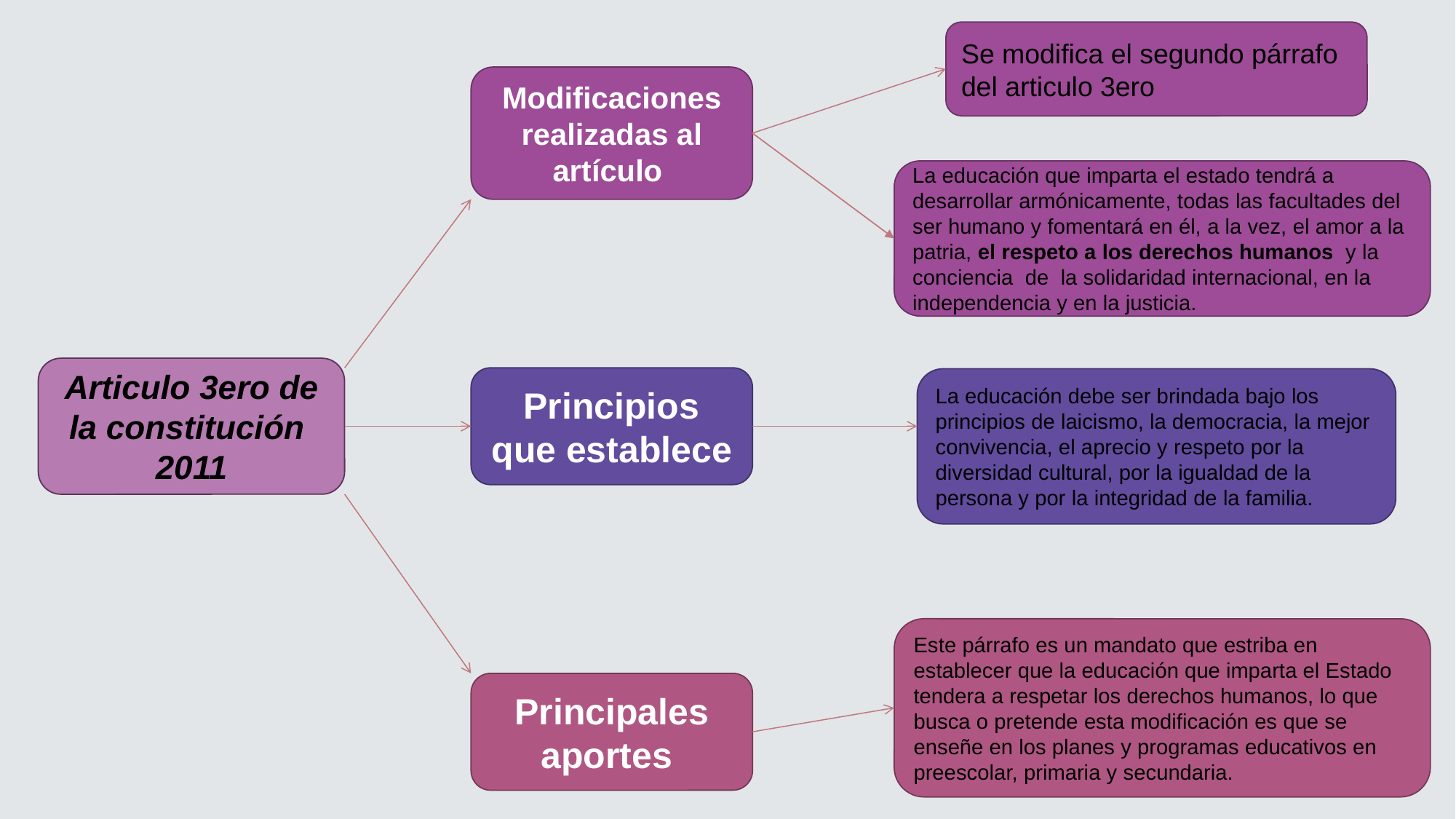

Se modifica el segundo párrafo del articulo 3ero
Modificaciones realizadas al artículo
La educación que imparta el estado tendrá a desarrollar armónicamente, todas las facultades del ser humano y fomentará en él, a la vez, el amor a la patria, el respeto a los derechos humanos  y la conciencia  de  la solidaridad internacional, en la independencia y en la justicia.
Articulo 3ero de la constitución
2011
Principios que establece
La educación debe ser brindada bajo los principios de laicismo, la democracia, la mejor convivencia, el aprecio y respeto por la diversidad cultural, por la igualdad de la persona y por la integridad de la familia.
Este párrafo es un mandato que estriba en establecer que la educación que imparta el Estado tendera a respetar los derechos humanos, lo que busca o pretende esta modificación es que se enseñe en los planes y programas educativos en preescolar, primaria y secundaria.
Principales aportes